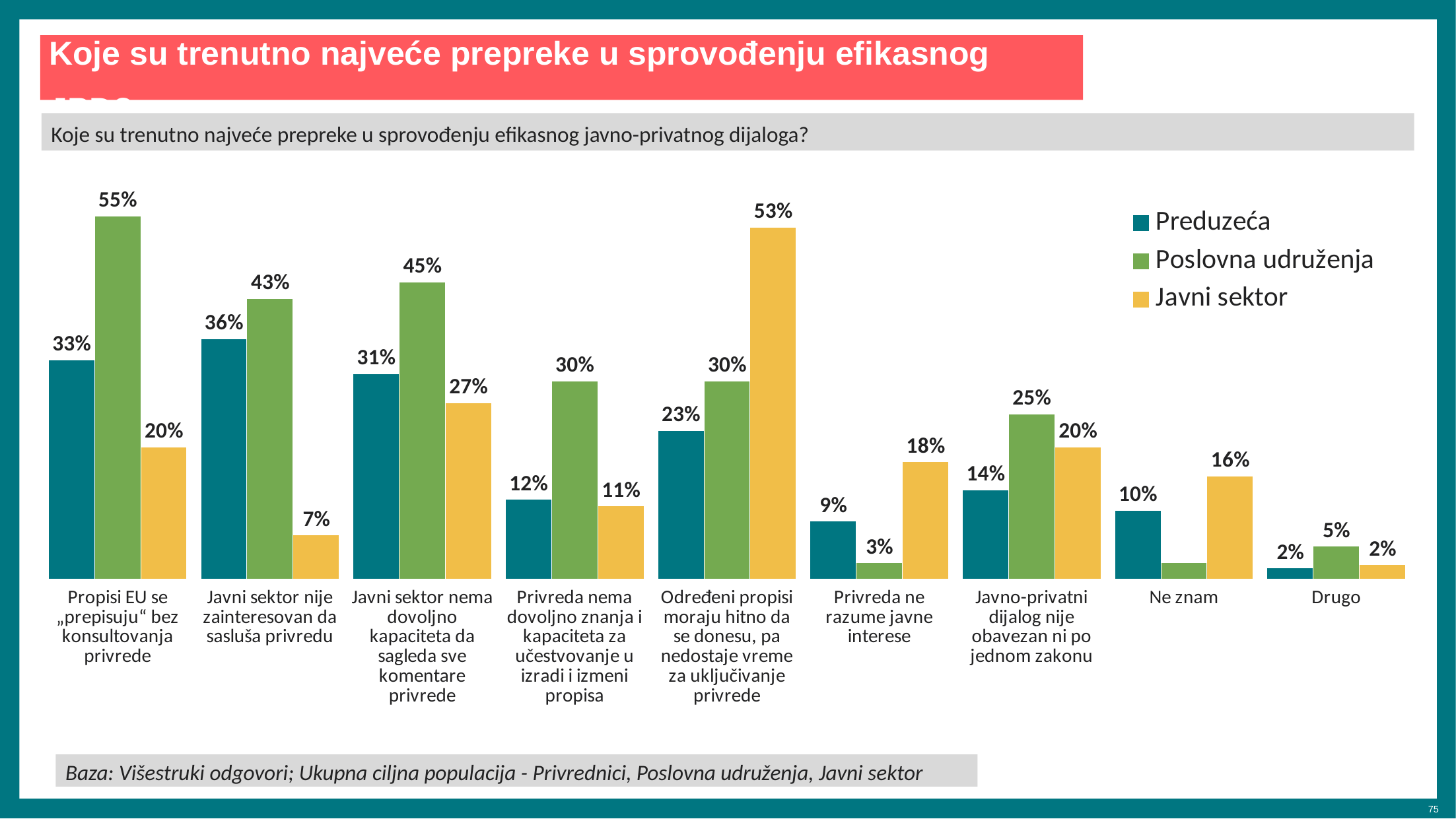

# Koje su trenutno najveće prepreke u sprovođenju efikasnog JPD?
Koje su trenutno najveće prepreke u sprovođenju efikasnog javno-privatnog dijaloga?

### Chart

| Category | Preduzeća | Poslovna udruženja | Javni sektor |
|---|---|---|---|
| Propisi EU se „prepisuju“ bez konsultovanja privrede | 33.2 | 55.0 | 20.0 |
| Javni sektor nije zainteresovan da sasluša privredu | 36.4 | 42.5 | 6.7 |
| Javni sektor nema dovoljno kapaciteta da sagleda sve komentare privrede | 31.1 | 45.0 | 26.7 |
| Privreda nema dovoljno znanja i kapaciteta za učestvovanje u izradi i izmeni propisa | 12.1 | 30.0 | 11.1 |
| Određeni propisi moraju hitno da se donesu, pa nedostaje vreme za uključivanje privrede | 22.5 | 30.0 | 53.3 |
| Privreda ne razume javne interese | 8.8 | 2.5 | 17.8 |
| Javno-privatni dijalog nije obavezan ni po jednom zakonu | 13.5 | 25.0 | 20.0 |
| Ne znam | 10.4 | 2.5 | 15.6 |
| Drugo | 1.7 | 5.0 | 2.2 |
Baza: Višestruki odgovori; Ukupna ciljna populacija - Privrednici, Poslovna udruženja, Javni sektor